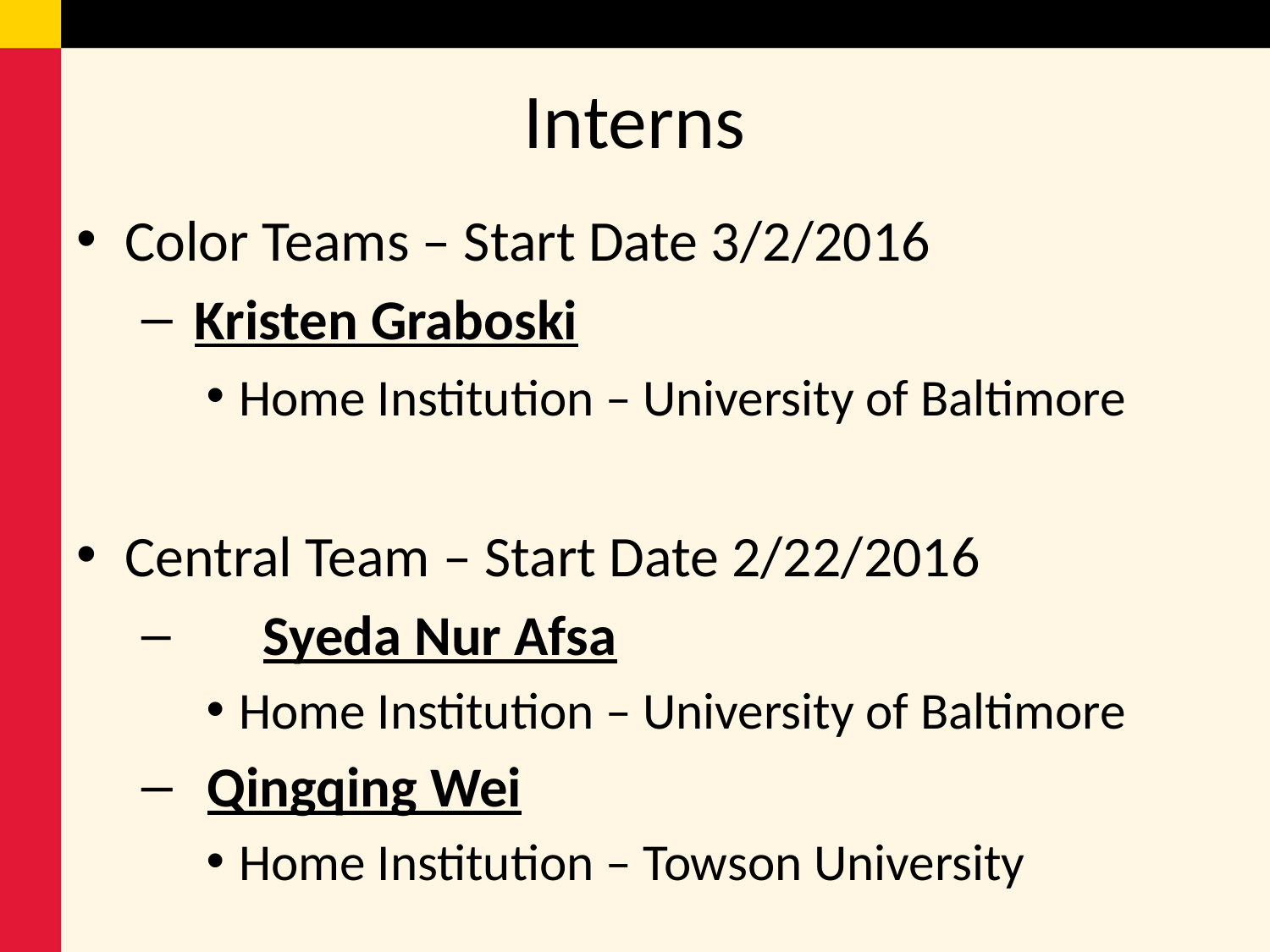

# Interns
Color Teams – Start Date 3/2/2016
 Kristen Graboski
Home Institution – University of Baltimore

Central Team – Start Date 2/22/2016
	Syeda Nur Afsa
Home Institution – University of Baltimore
  Qingqing Wei
Home Institution – Towson University